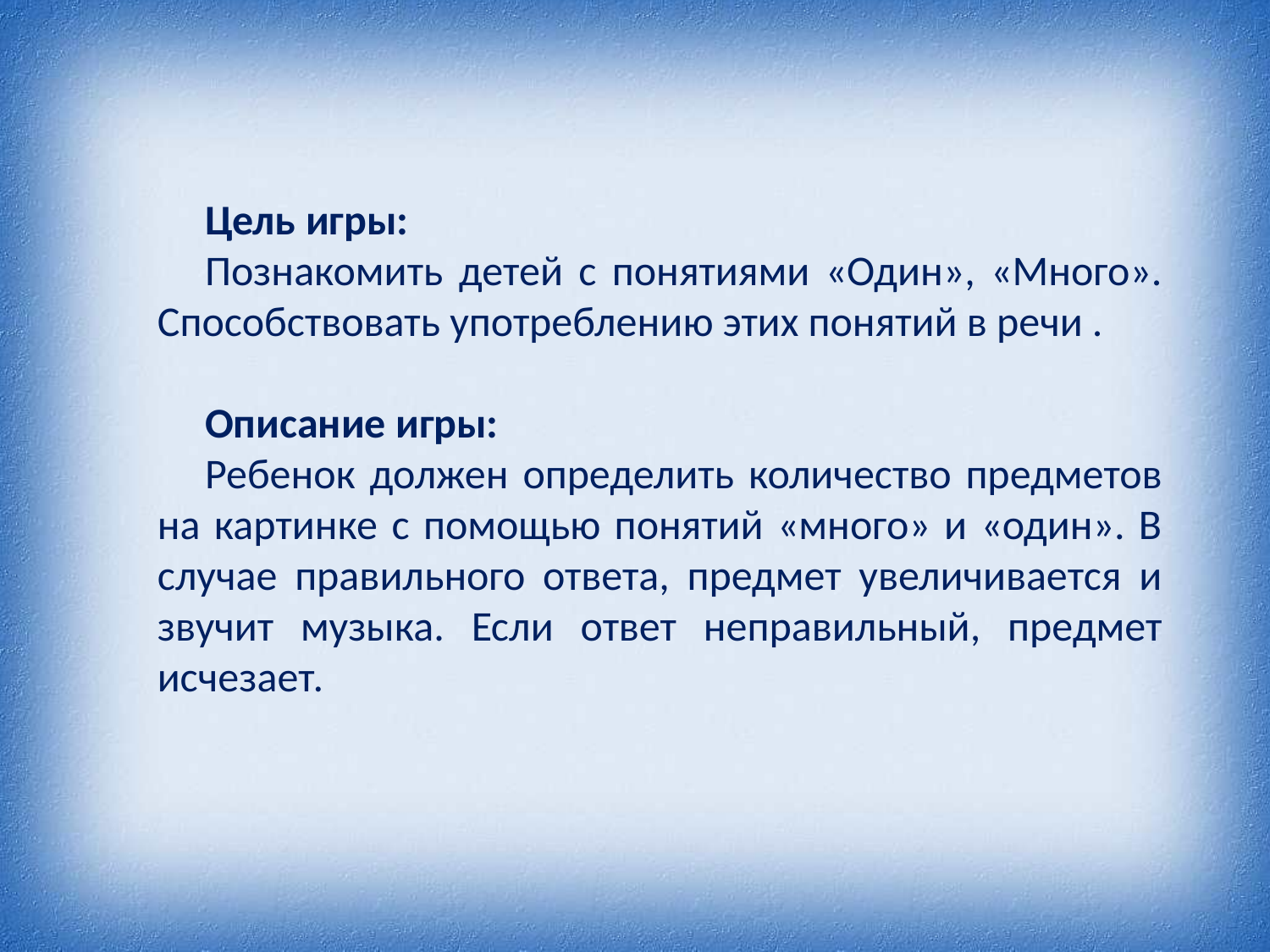

Цель игры:
Познакомить детей с понятиями «Один», «Много». Способствовать употреблению этих понятий в речи .

Описание игры:
Ребенок должен определить количество предметов на картинке с помощью понятий «много» и «один». В случае правильного ответа, предмет увеличивается и звучит музыка. Если ответ неправильный, предмет исчезает.